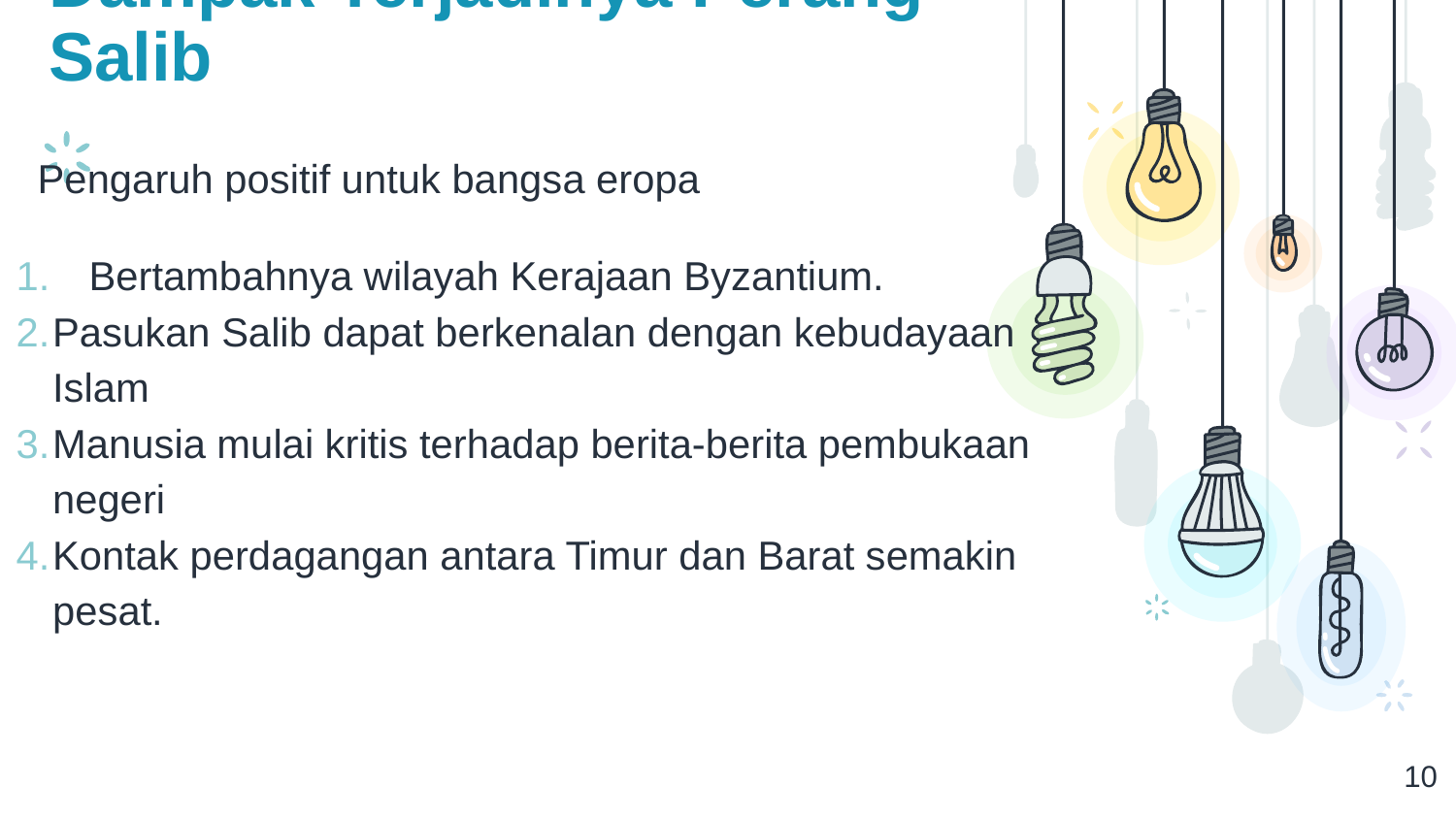

# Dampak Terjadinya Perang Salib

Pengaruh positif untuk bangsa eropa
Bertambahnya wilayah Kerajaan Byzantium.
Pasukan Salib dapat berkenalan dengan kebudayaan Islam
Manusia mulai kritis terhadap berita-berita pembukaan negeri
Kontak perdagangan antara Timur dan Barat semakin pesat.
10